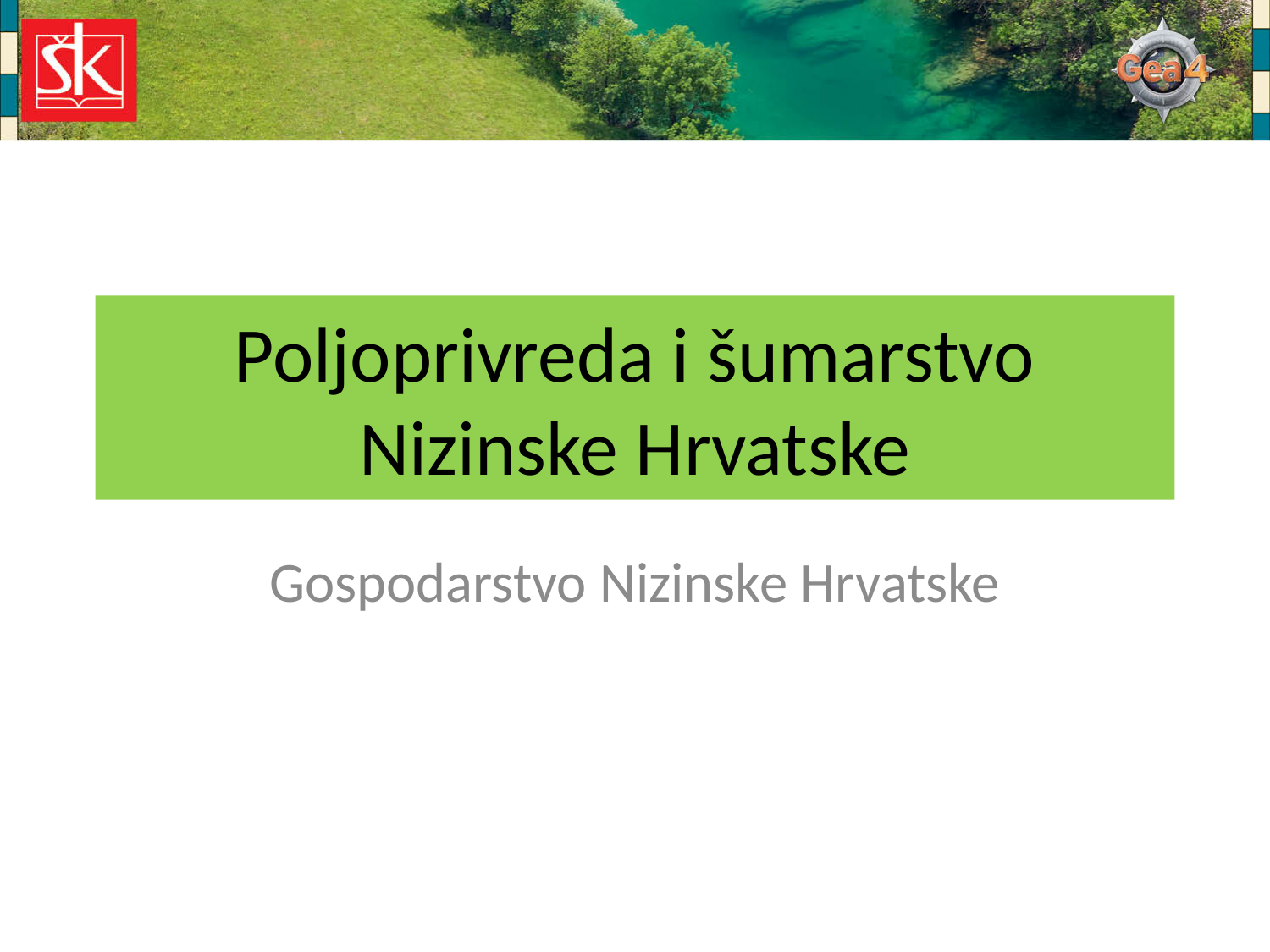

# Poljoprivreda i šumarstvo Nizinske Hrvatske
Gospodarstvo Nizinske Hrvatske